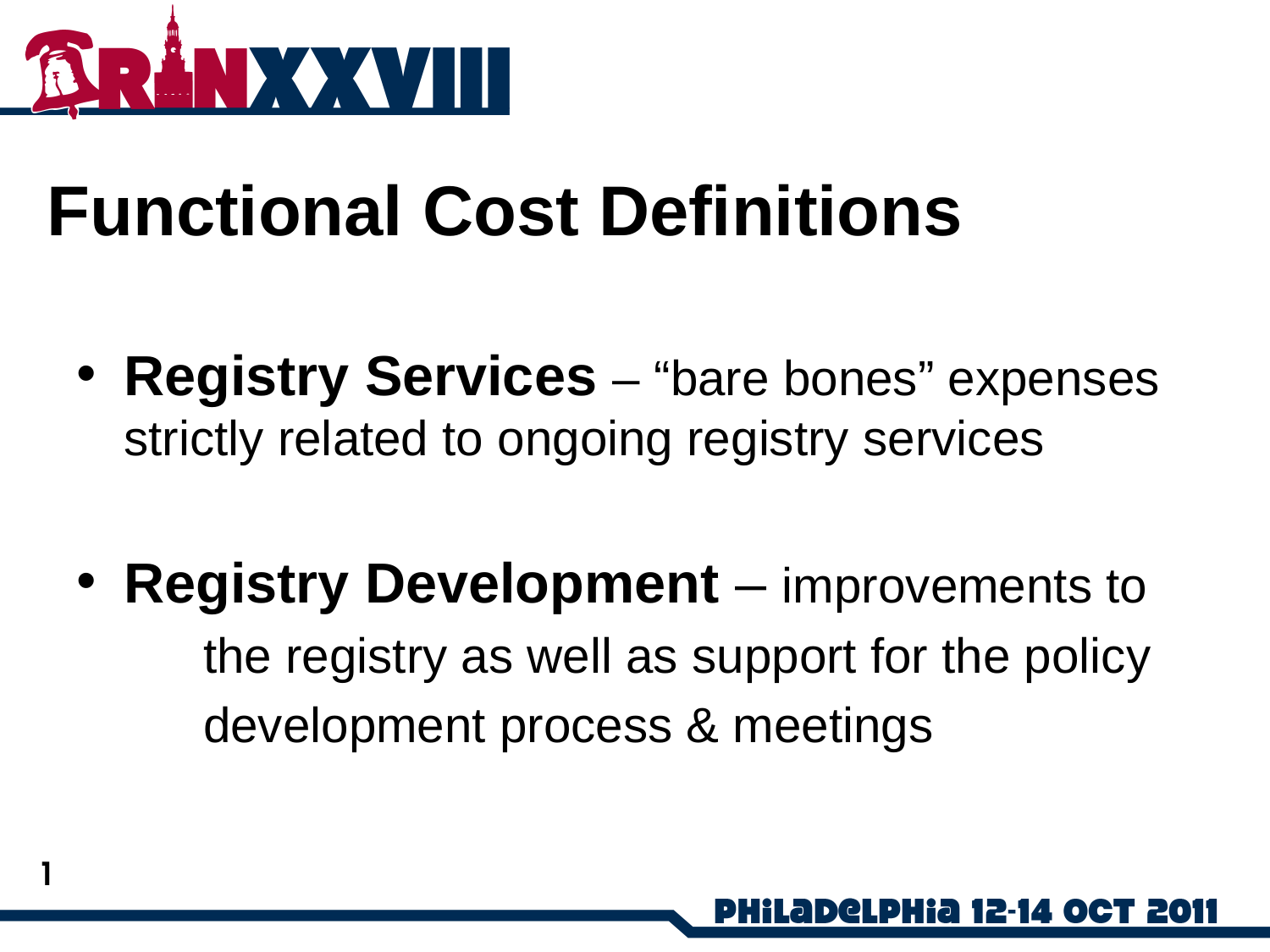

# Functional Cost Definitions
Registry Services – “bare bones” expenses strictly related to ongoing registry services

Registry Development – improvements to
	the registry as well as support for the policy
	development process & meetings
1